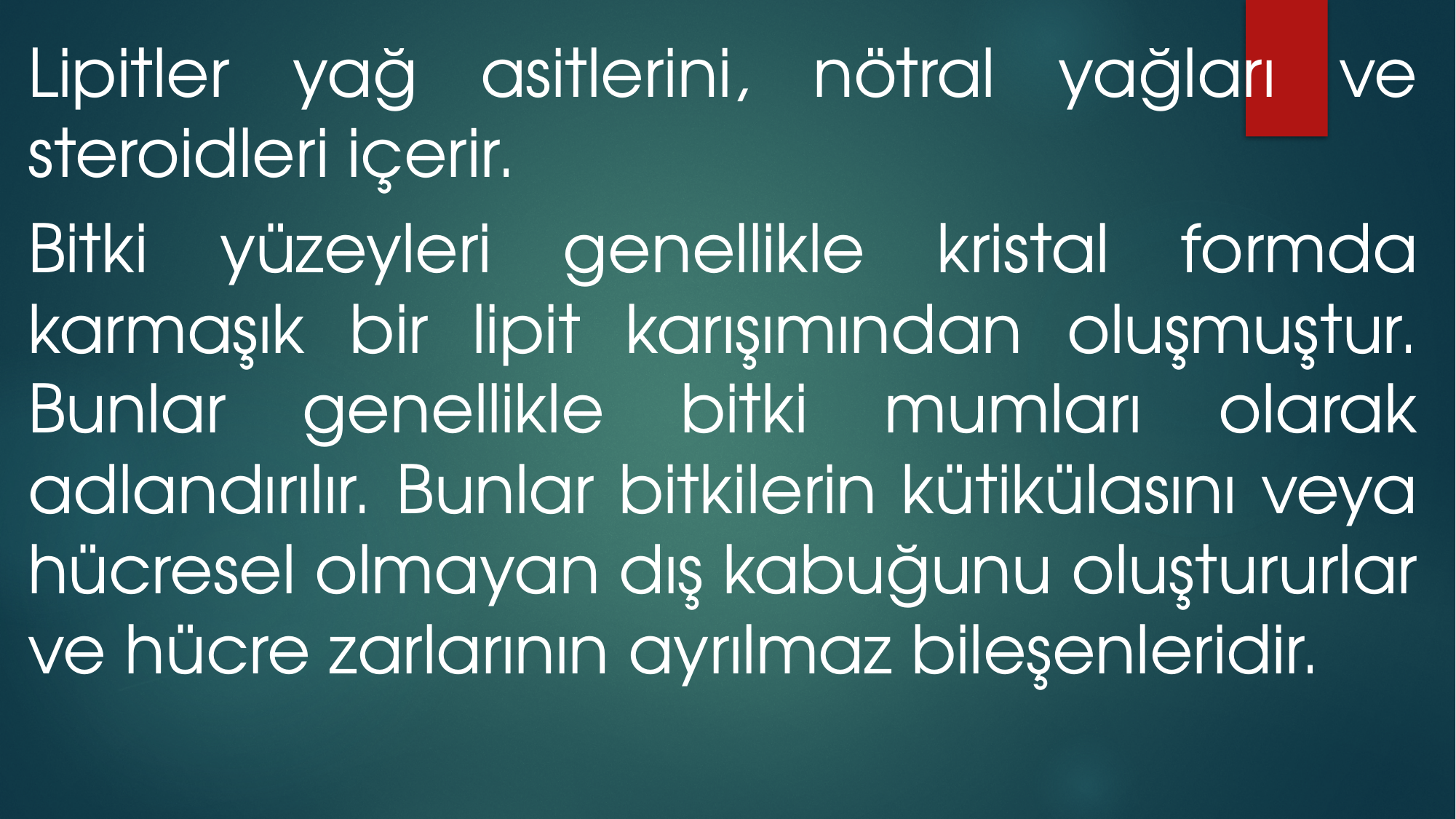

Lipitler yağ asitlerini, nötral yağları ve steroidleri içerir.
Bitki yüzeyleri genellikle kristal formda karmaşık bir lipit karışımından oluşmuştur. Bunlar genellikle bitki mumları olarak adlandırılır. Bunlar bitkilerin kütikülasını veya hücresel olmayan dış kabuğunu oluştururlar ve hücre zarlarının ayrılmaz bileşenleridir.